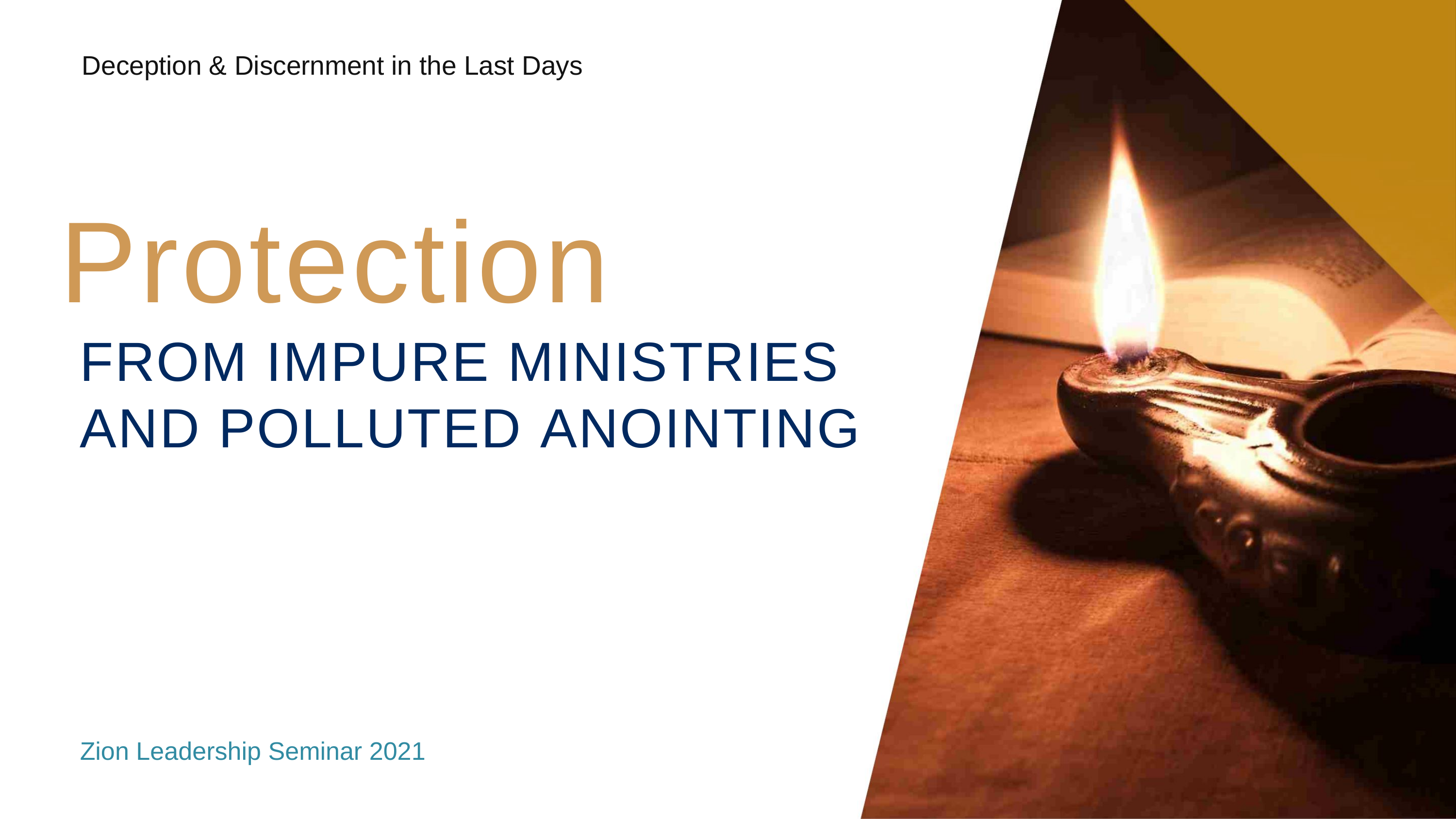

Deception & Discernment in the Last Days
Protection
FROM IMPURE MINISTRIES
AND POLLUTED ANOINTING
Zion Leadership Seminar 2021